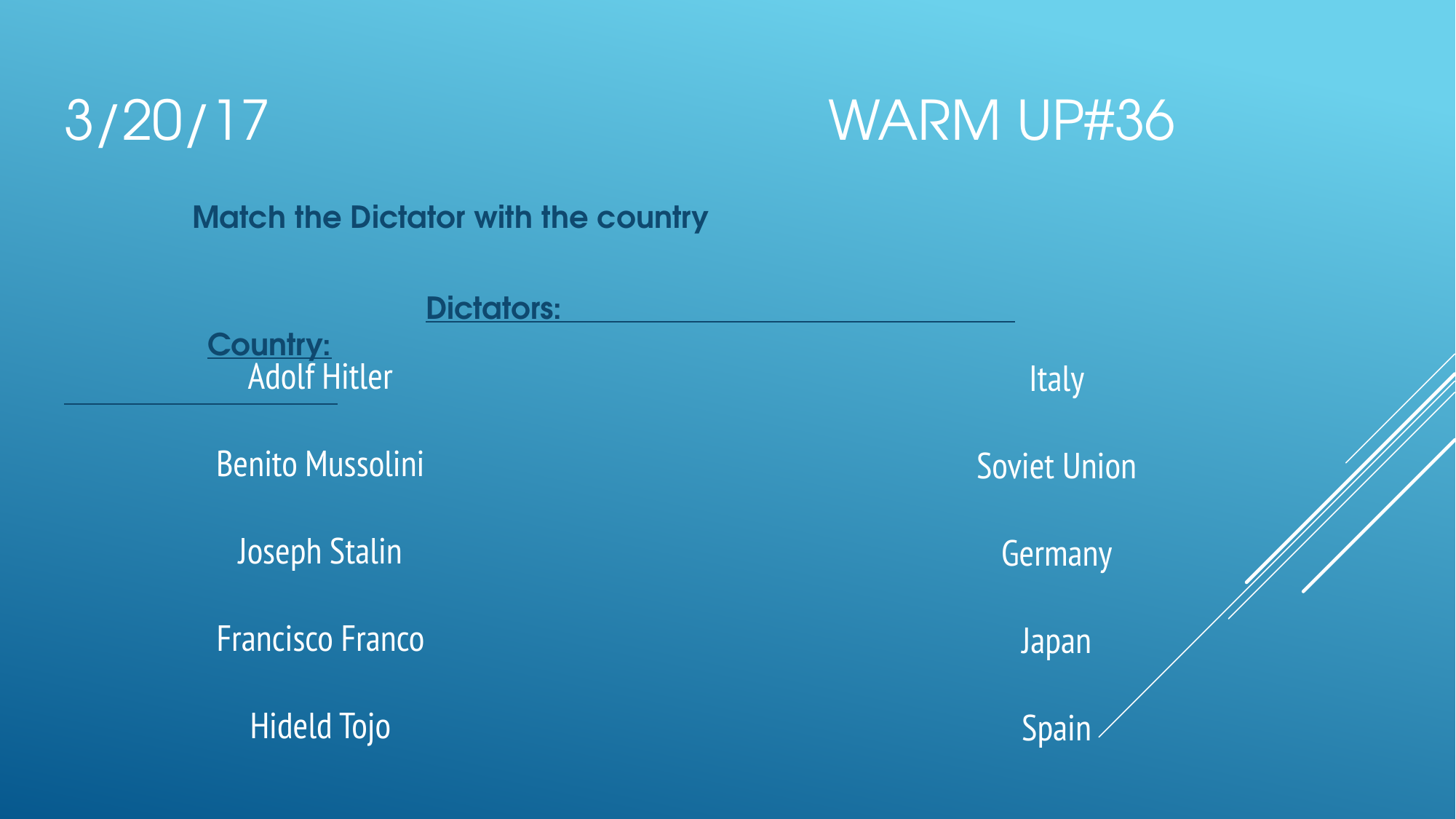

# 3/20/17 					Warm Up#36
               Match the Dictator with the country

				Dictators:                                                     				Country:

Adolf Hitler

Benito Mussolini

Joseph Stalin

Francisco Franco

Hideld Tojo

Italy

Soviet Union

Germany

Japan

Spain